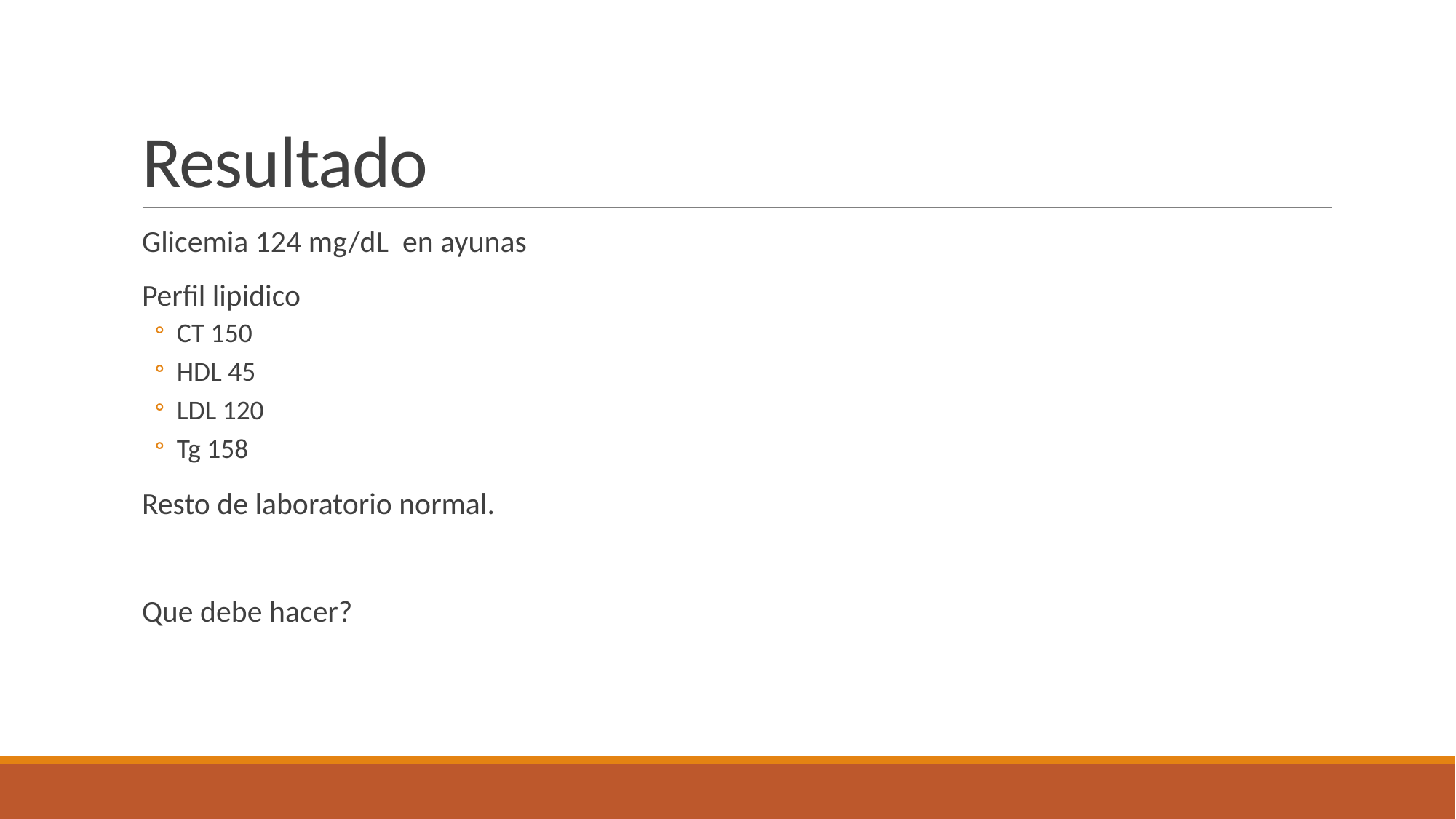

# Resultado
Glicemia 124 mg/dL  en ayunas
Perfil lipidico
CT 150
HDL 45
LDL 120
Tg 158
Resto de laboratorio normal.

Que debe hacer?